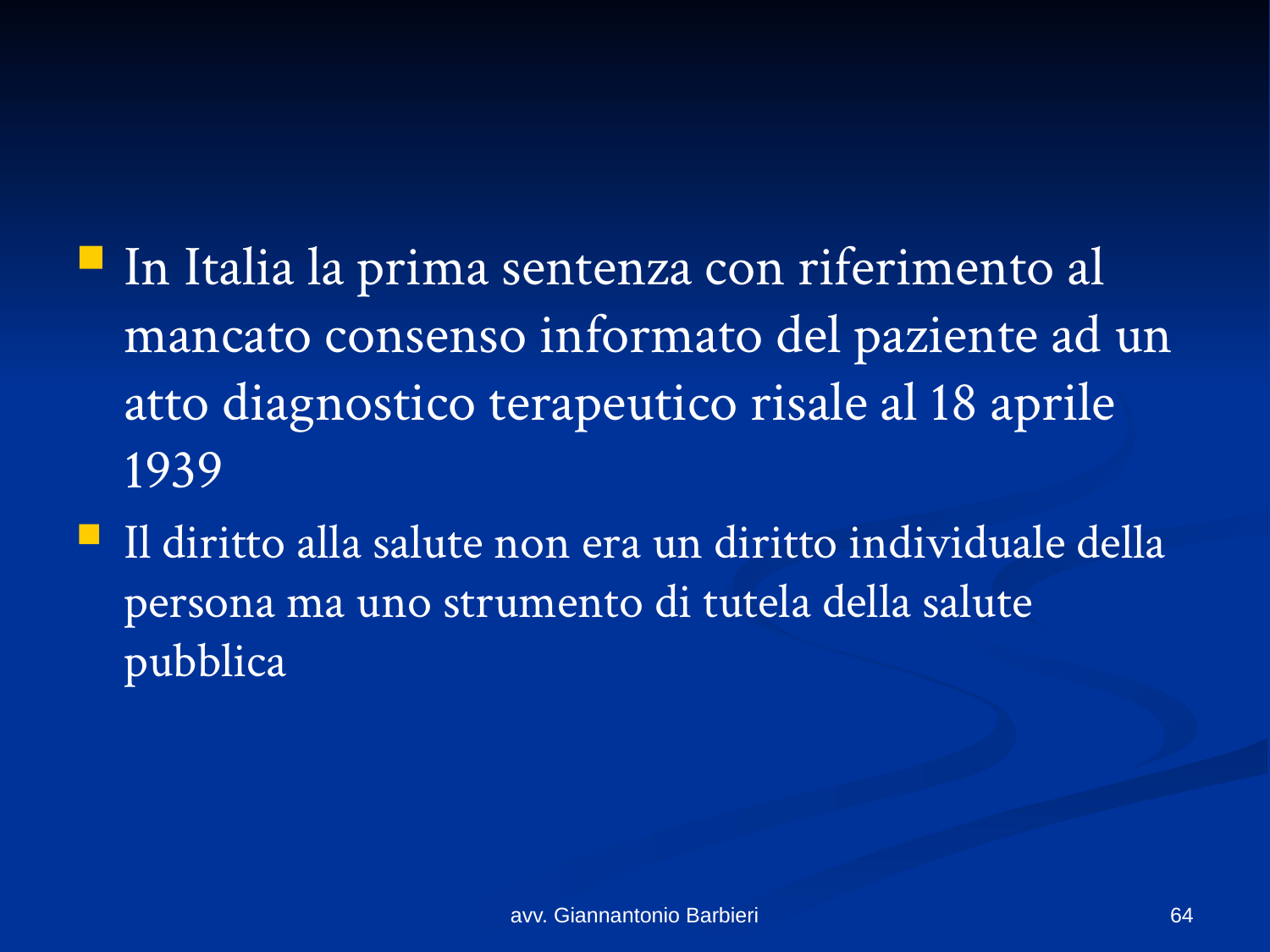

#
In Italia la prima sentenza con riferimento al mancato consenso informato del paziente ad un atto diagnostico terapeutico risale al 18 aprile 1939
Il diritto alla salute non era un diritto individuale della persona ma uno strumento di tutela della salute pubblica
avv. Giannantonio Barbieri
64